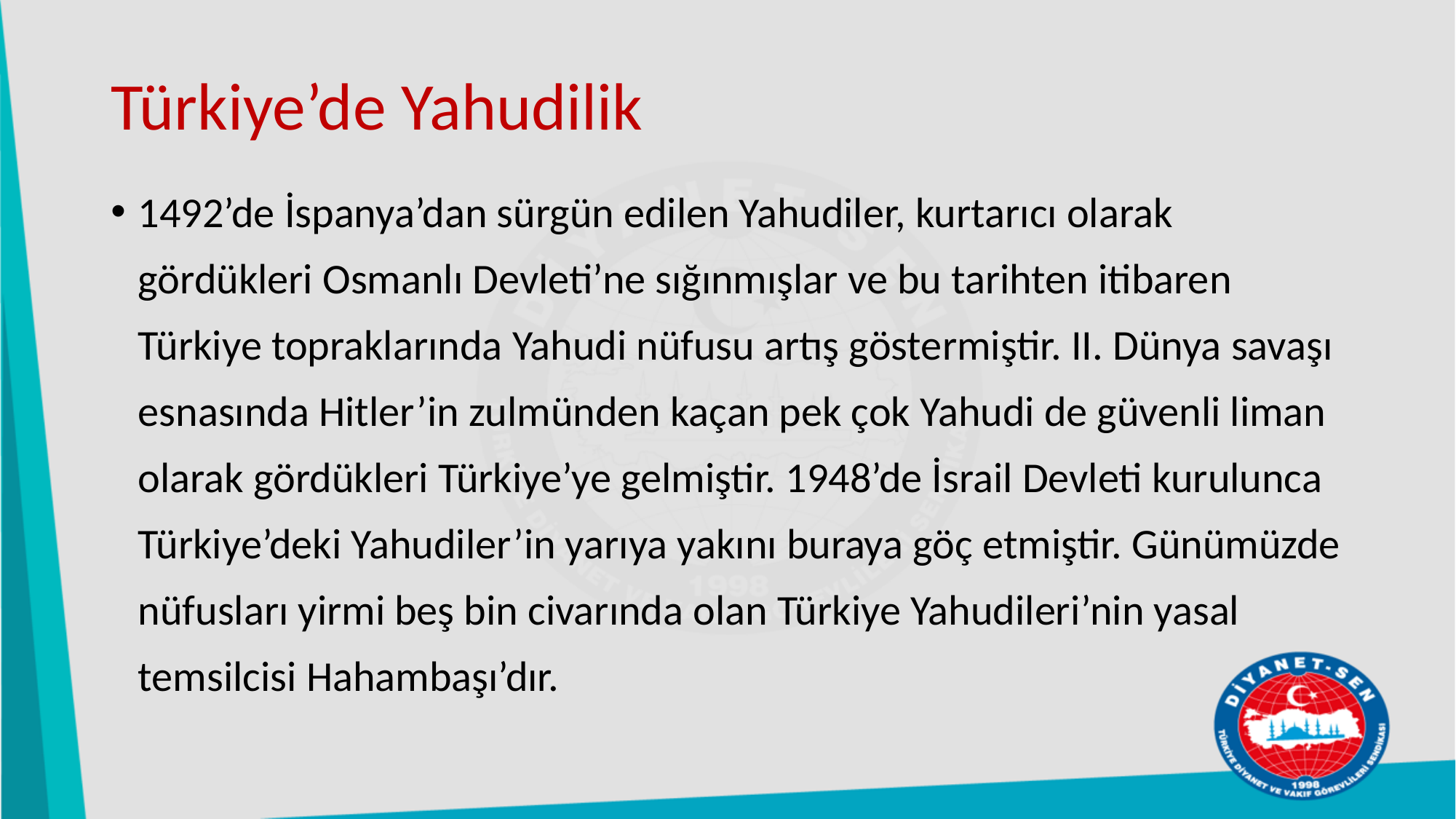

# Türkiye’de Yahudilik
1492’de İspanya’dan sürgün edilen Yahudiler, kurtarıcı olarak gördükleri Osmanlı Devleti’ne sığınmışlar ve bu tarihten itibaren Türkiye topraklarında Yahudi nüfusu artış göstermiştir. II. Dünya savaşı esnasında Hitler’in zulmünden kaçan pek çok Yahudi de güvenli liman olarak gördükleri Türkiye’ye gelmiştir. 1948’de İsrail Devleti kurulunca Türkiye’deki Yahudiler’in yarıya yakını buraya göç etmiştir. Günümüzde nüfusları yirmi beş bin civarında olan Türkiye Yahudileri’nin yasal temsilcisi Hahambaşı’dır.